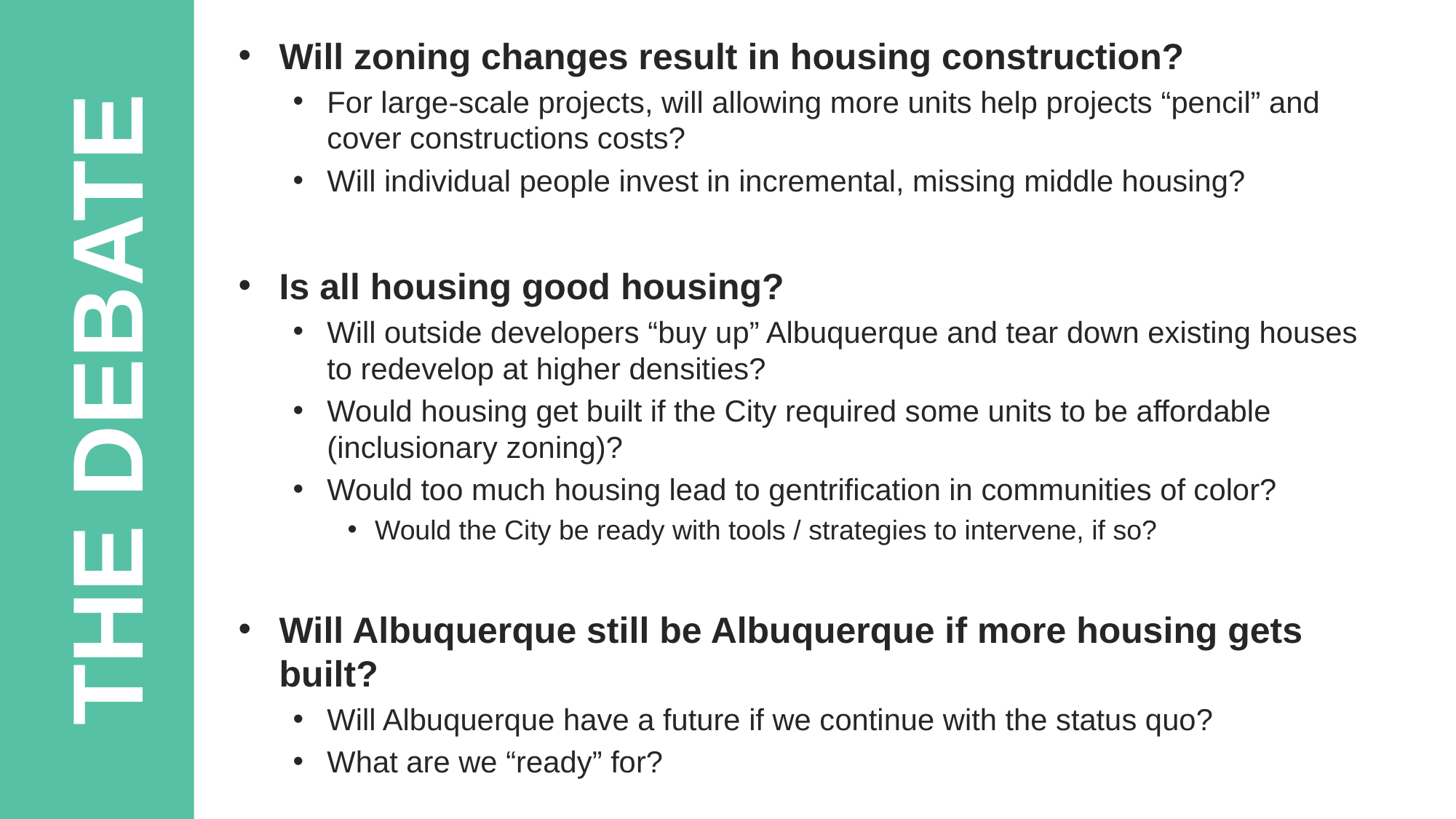

Will zoning changes result in housing construction?
For large-scale projects, will allowing more units help projects “pencil” and cover constructions costs?
Will individual people invest in incremental, missing middle housing?

Is all housing good housing?
Will outside developers “buy up” Albuquerque and tear down existing houses to redevelop at higher densities?
Would housing get built if the City required some units to be affordable (inclusionary zoning)?
Would too much housing lead to gentrification in communities of color?
Would the City be ready with tools / strategies to intervene, if so?

Will Albuquerque still be Albuquerque if more housing gets built?
Will Albuquerque have a future if we continue with the status quo?
What are we “ready” for?
# The debate